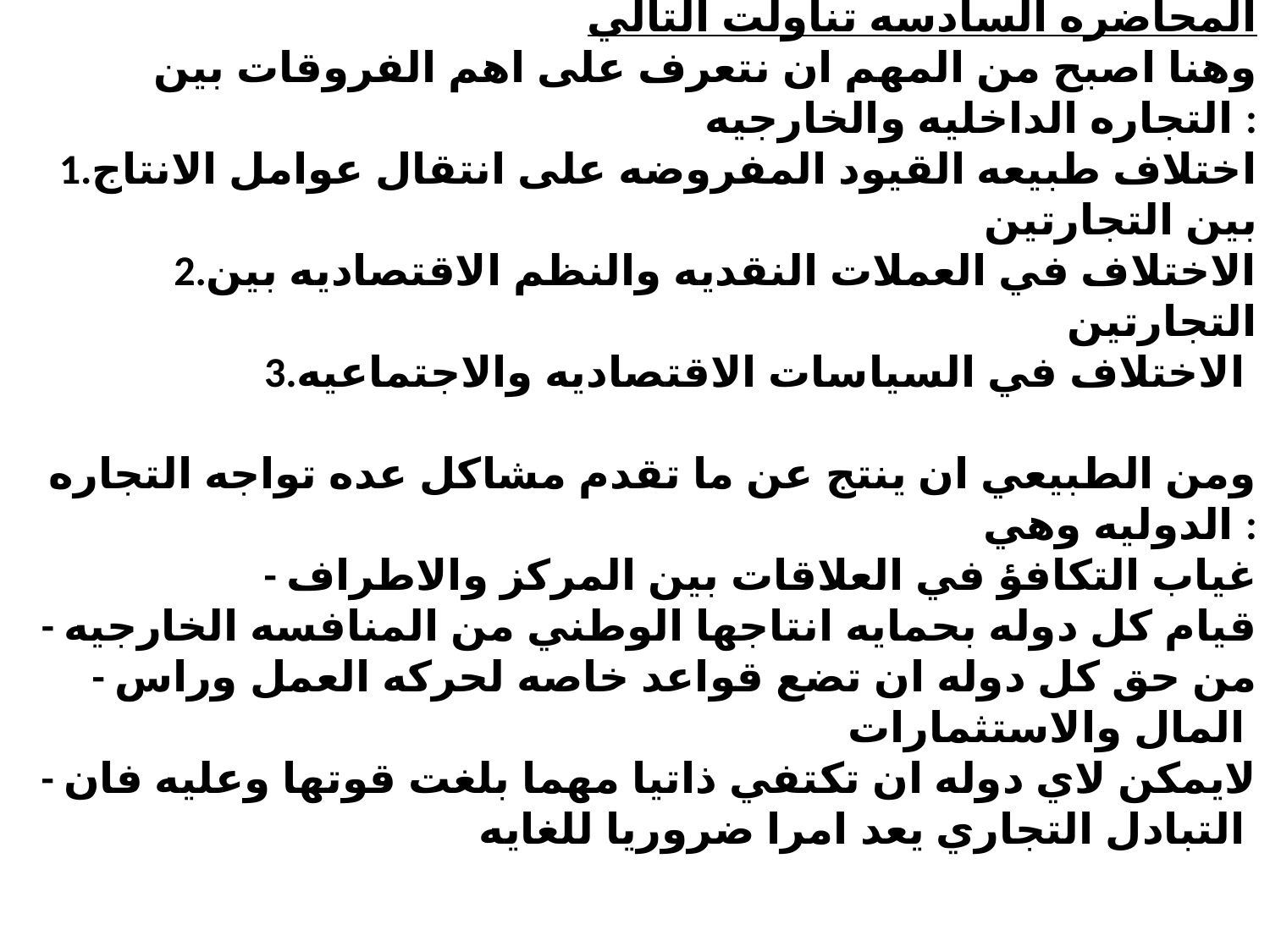

المحاضره السادسه تناولت التالي
وهنا اصبح من المهم ان نتعرف على اهم الفروقات بين التجاره الداخليه والخارجيه :
1.اختلاف طبيعه القيود المفروضه على انتقال عوامل الانتاج بين التجارتين
2.الاختلاف في العملات النقديه والنظم الاقتصاديه بين التجارتين
3.الاختلاف في السياسات الاقتصاديه والاجتماعيه

ومن الطبيعي ان ينتج عن ما تقدم مشاكل عده تواجه التجاره الدوليه وهي :
- غياب التكافؤ في العلاقات بين المركز والاطراف
- قيام كل دوله بحمايه انتاجها الوطني من المنافسه الخارجيه
- من حق كل دوله ان تضع قواعد خاصه لحركه العمل وراس المال والاستثمارات
- لايمكن لاي دوله ان تكتفي ذاتيا مهما بلغت قوتها وعليه فان التبادل التجاري يعد امرا ضروريا للغايه